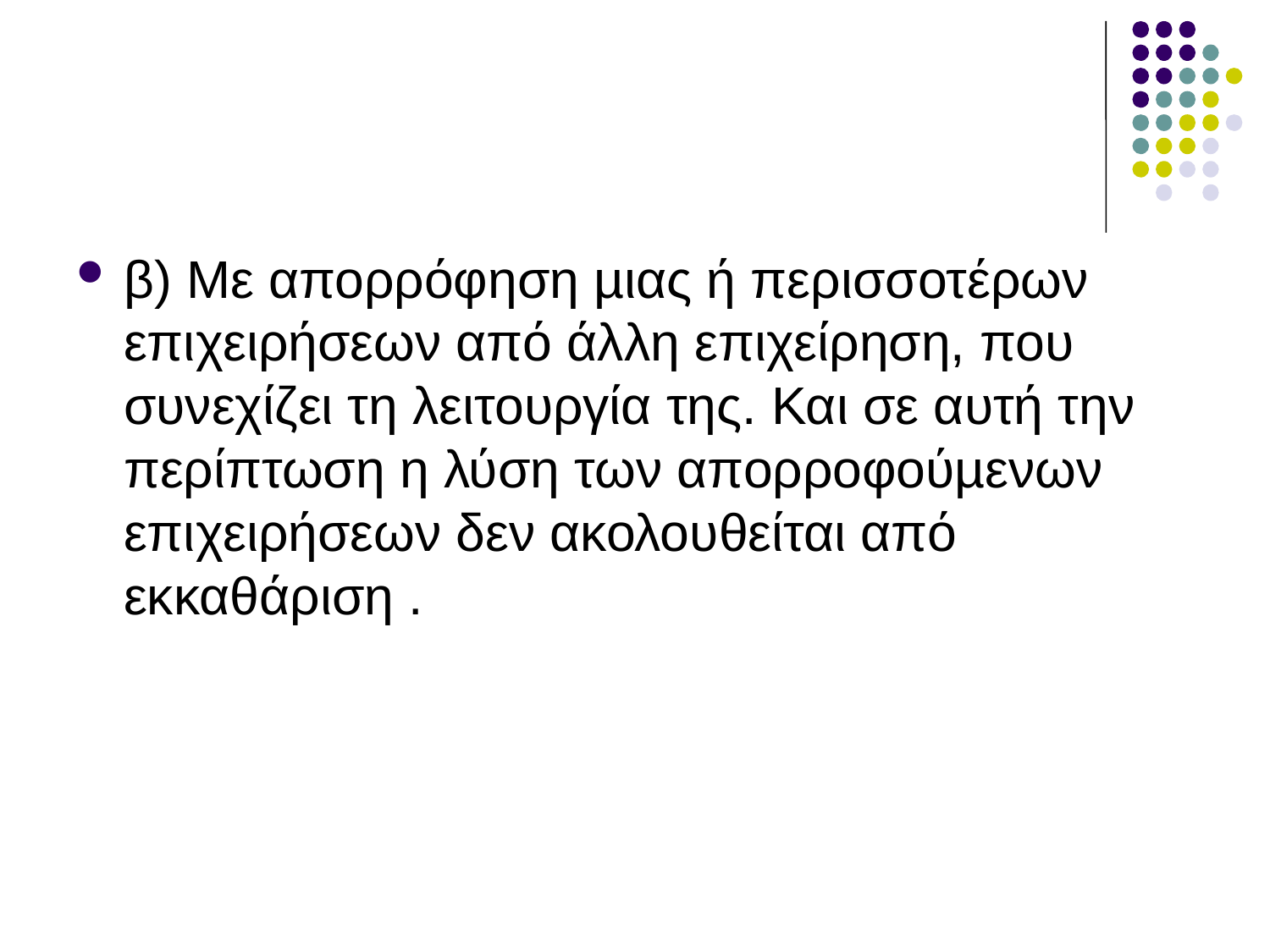

β) Με απορρόφηση µιας ή περισσοτέρων επιχειρήσεων από άλλη επιχείρηση, που συνεχίζει τη λειτουργία της. Και σε αυτή την περίπτωση η λύση των απορροφούµενων επιχειρήσεων δεν ακολουθείται από εκκαθάριση .